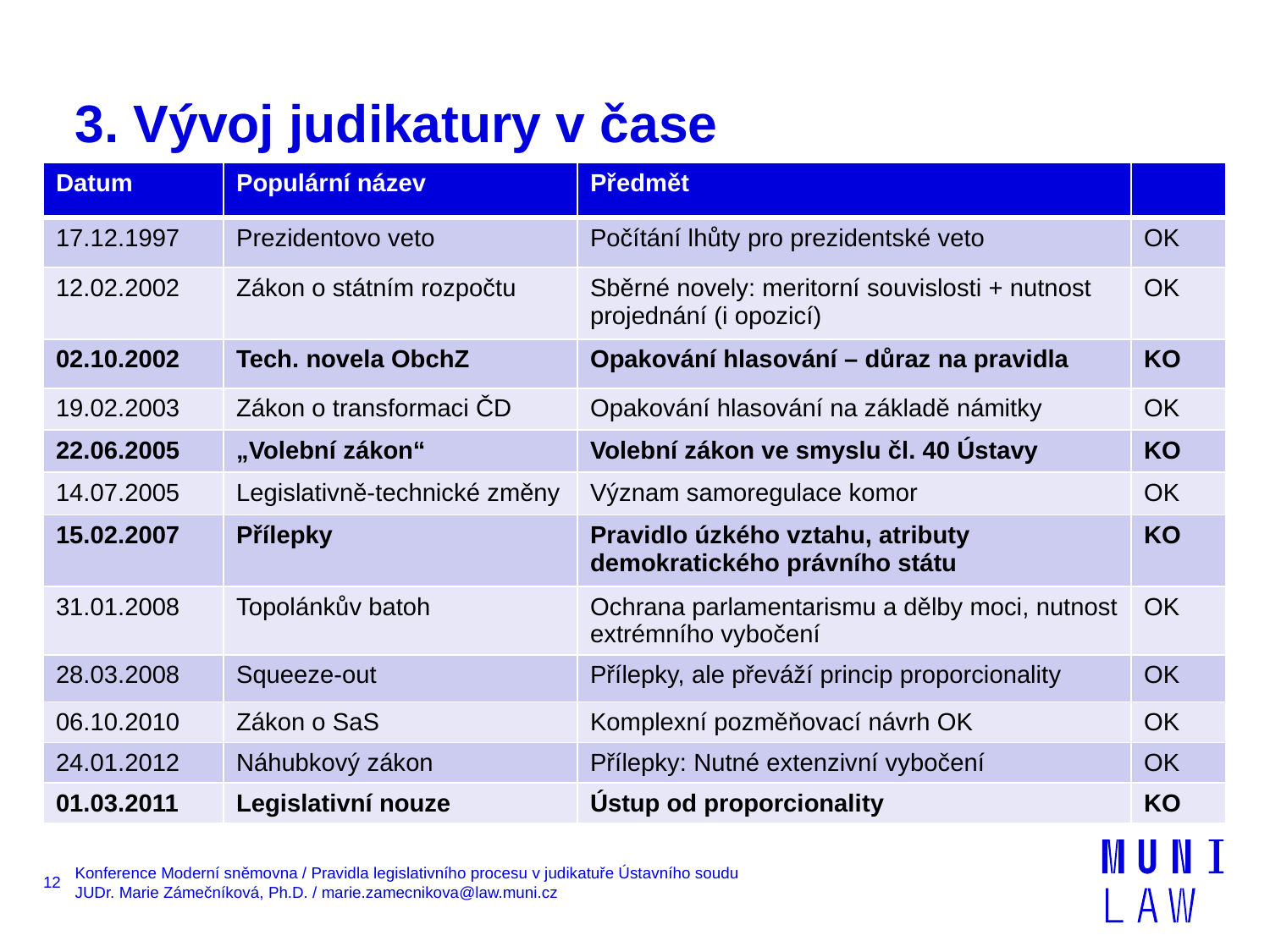

# 3. Vývoj judikatury v čase
| Datum | Populární název | Předmět |  |
| --- | --- | --- | --- |
| 17.12.1997 | Prezidentovo veto | Počítání lhůty pro prezidentské veto | OK |
| 12.02.2002 | Zákon o státním rozpočtu | Sběrné novely: meritorní souvislosti + nutnost projednání (i opozicí) | OK |
| 02.10.2002 | Tech. novela ObchZ | Opakování hlasování – důraz na pravidla | KO |
| 19.02.2003 | Zákon o transformaci ČD | Opakování hlasování na základě námitky | OK |
| 22.06.2005 | „Volební zákon“ | Volební zákon ve smyslu čl. 40 Ústavy | KO |
| 14.07.2005 | Legislativně-technické změny | Význam samoregulace komor | OK |
| 15.02.2007 | Přílepky | Pravidlo úzkého vztahu, atributy demokratického právního státu | KO |
| 31.01.2008 | Topolánkův batoh | Ochrana parlamentarismu a dělby moci, nutnost extrémního vybočení | OK |
| 28.03.2008 | Squeeze-out | Přílepky, ale převáží princip proporcionality | OK |
| 06.10.2010 | Zákon o SaS | Komplexní pozměňovací návrh OK | OK |
| 24.01.2012 | Náhubkový zákon | Přílepky: Nutné extenzivní vybočení | OK |
| 01.03.2011 | Legislativní nouze | Ústup od proporcionality | KO |
12
Konference Moderní sněmovna / Pravidla legislativního procesu v judikatuře Ústavního soudu
JUDr. Marie Zámečníková, Ph.D. / marie.zamecnikova@law.muni.cz